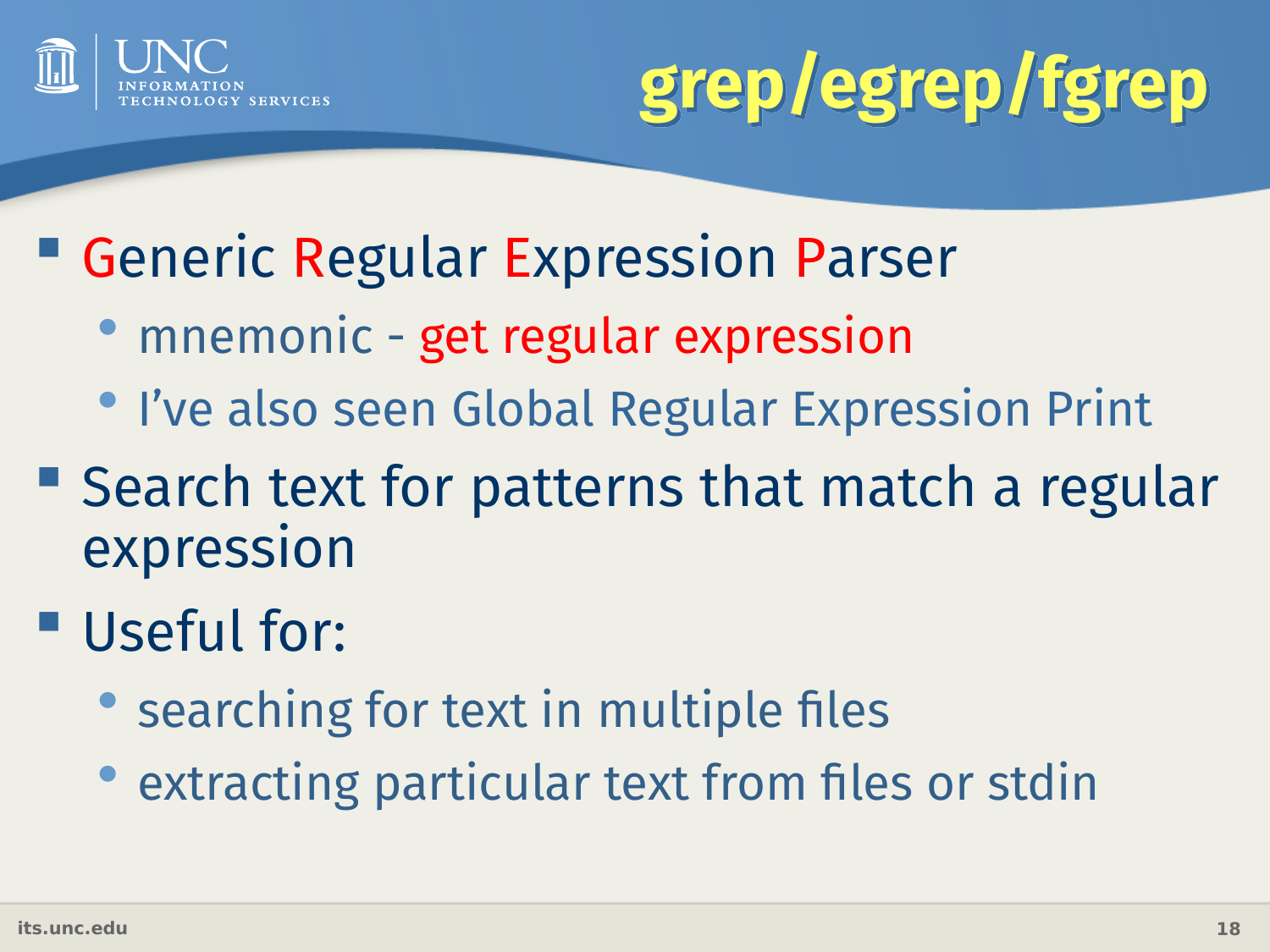

# grep/egrep/fgrep
Generic Regular Expression Parser
mnemonic - get regular expression
I’ve also seen Global Regular Expression Print
Search text for patterns that match a regular expression
Useful for:
searching for text in multiple files
extracting particular text from files or stdin